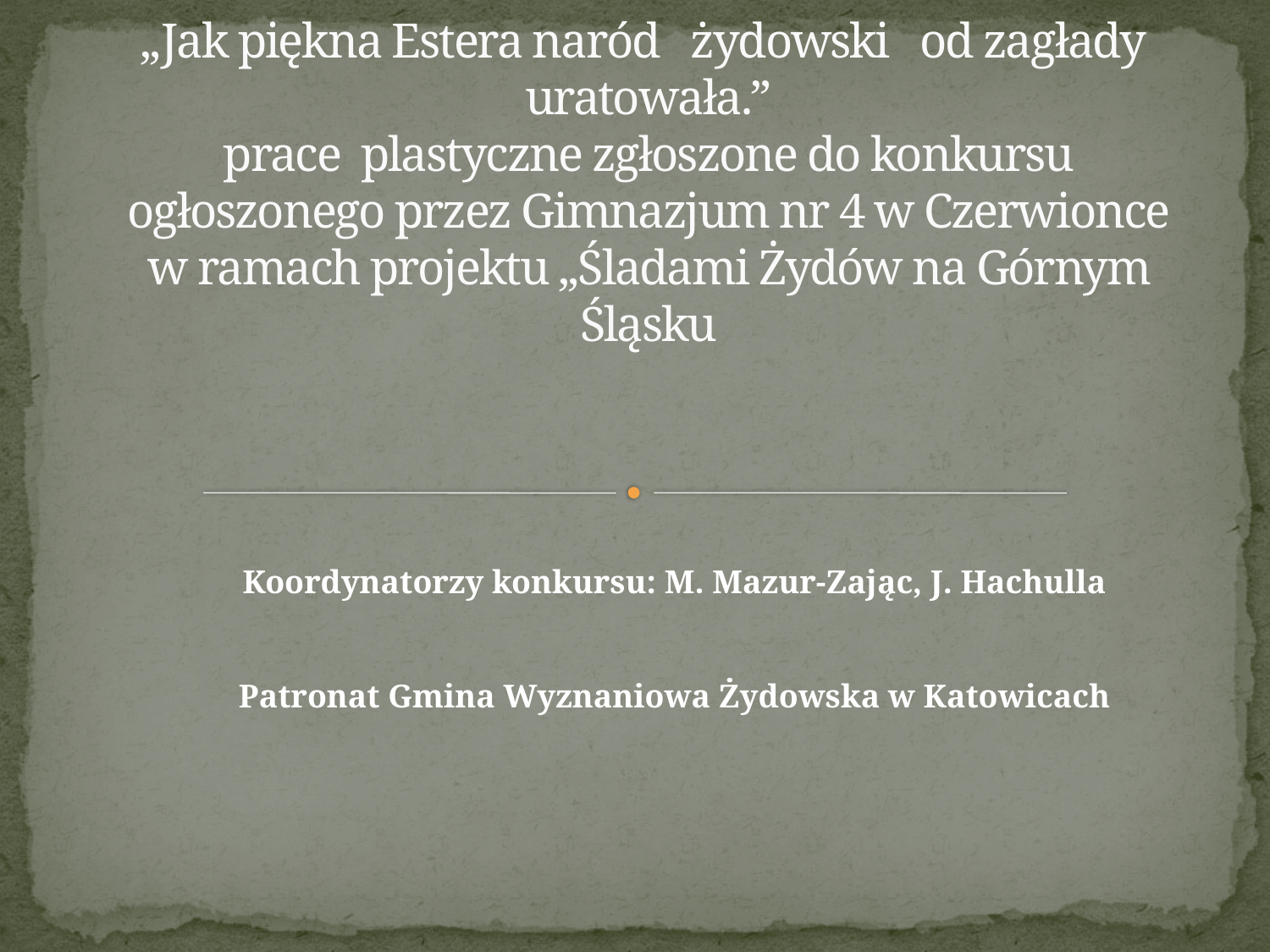

# „Jak piękna Estera naród   żydowski   od zagłady uratowała.” prace  plastyczne zgłoszone do konkursu ogłoszonego przez Gimnazjum nr 4 w Czerwionce w ramach projektu „Śladami Żydów na Górnym Śląsku
Koordynatorzy konkursu: M. Mazur-Zając, J. Hachulla

Patronat Gmina Wyznaniowa Żydowska w Katowicach